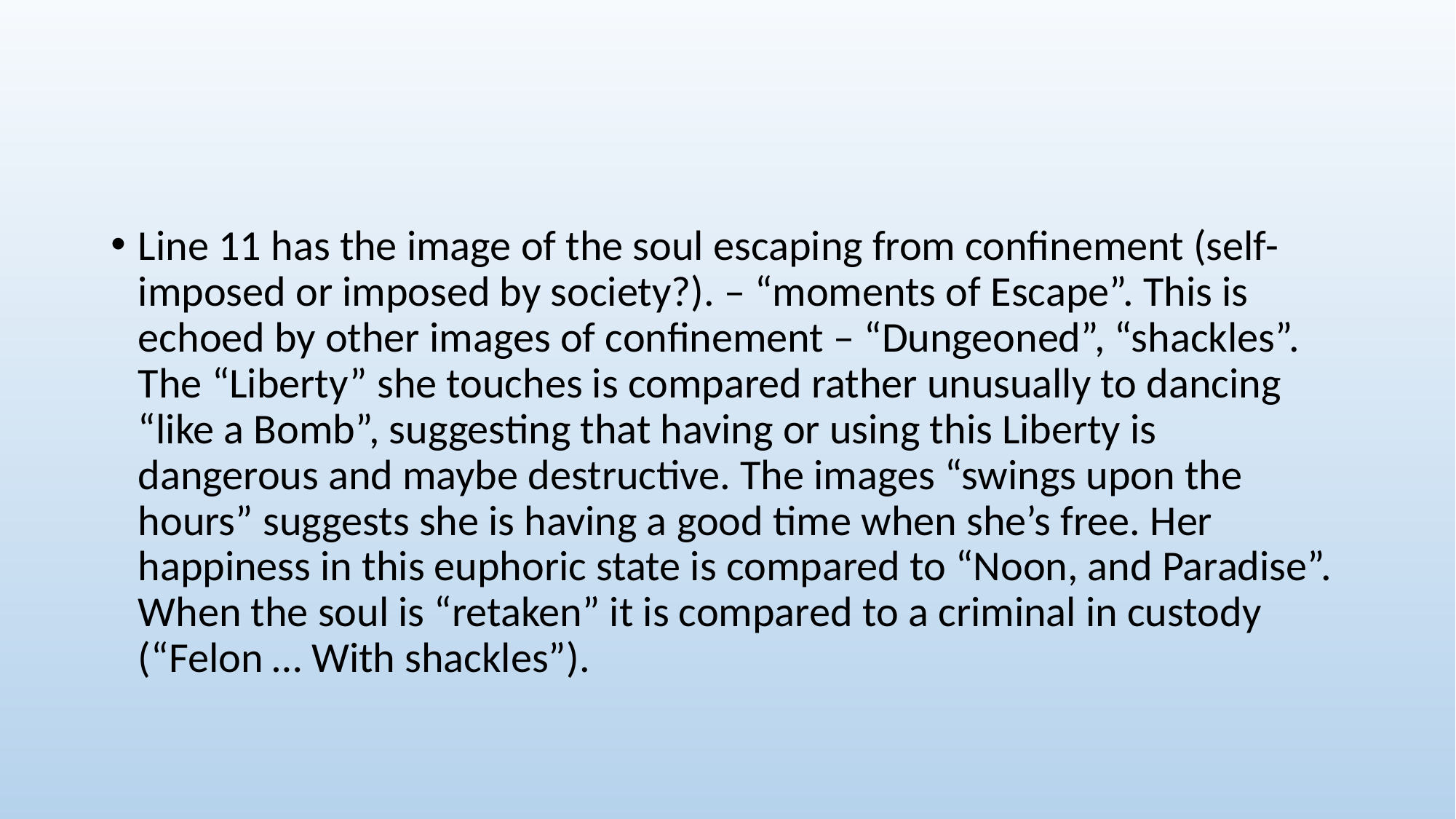

#
Line 11 has the image of the soul escaping from confinement (self-imposed or imposed by society?). – “moments of Escape”. This is echoed by other images of confinement – “Dungeoned”, “shackles”. The “Liberty” she touches is compared rather unusually to dancing “like a Bomb”, suggesting that having or using this Liberty is dangerous and maybe destructive. The images “swings upon the hours” suggests she is having a good time when she’s free. Her happiness in this euphoric state is compared to “Noon, and Paradise”. When the soul is “retaken” it is compared to a criminal in custody (“Felon … With shackles”).